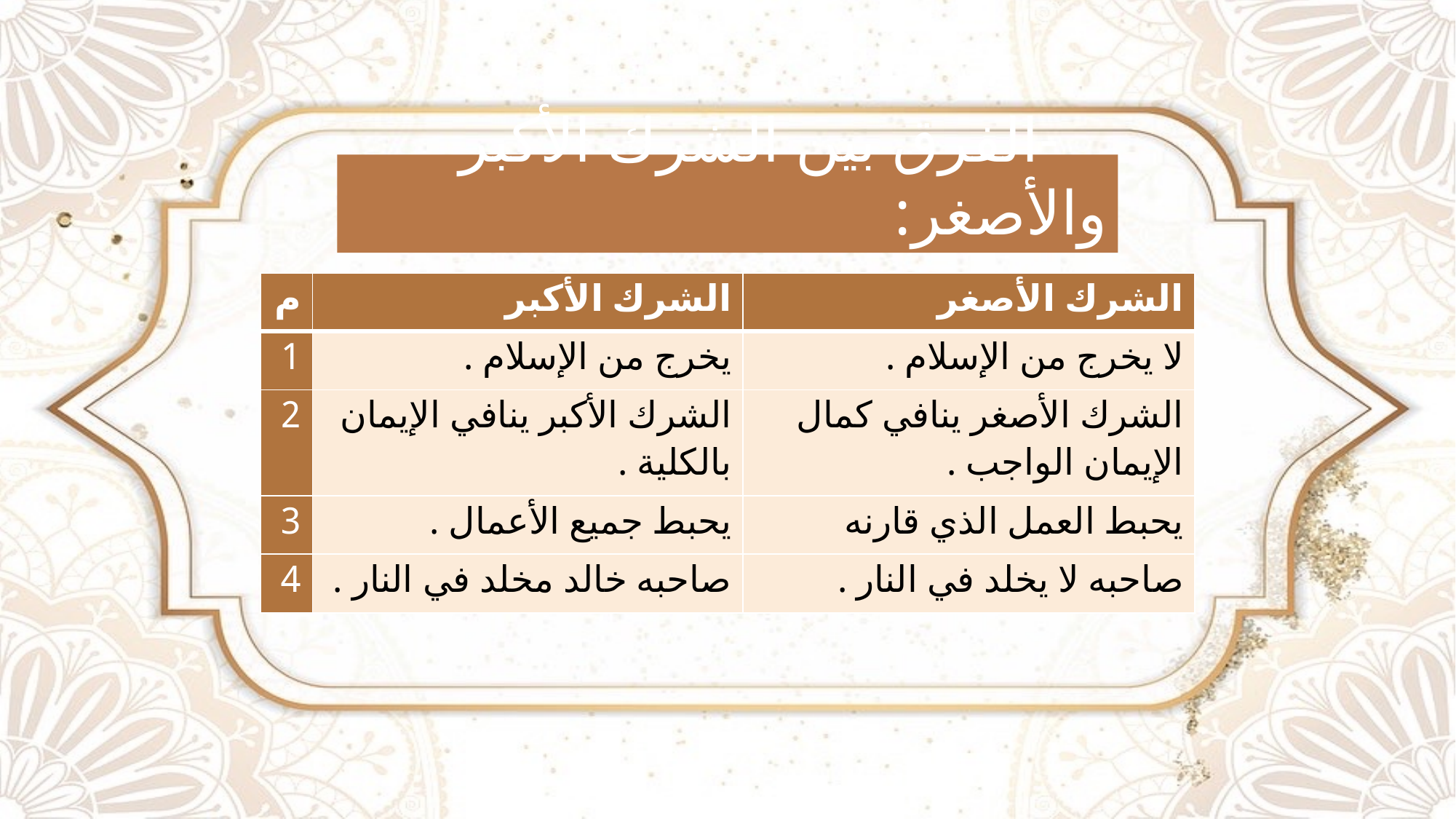

# -الفرق بين الشرك الأكبر والأصغر:
| م | الشرك الأكبر | الشرك الأصغر |
| --- | --- | --- |
| 1 | يخرج من الإسلام . | لا يخرج من الإسلام . |
| 2 | الشرك الأكبر ينافي الإيمان بالكلية . | الشرك الأصغر ينافي كمال الإيمان الواجب . |
| 3 | يحبط جميع الأعمال . | يحبط العمل الذي قارنه |
| 4 | صاحبه خالد مخلد في النار . | صاحبه لا يخلد في النار . |